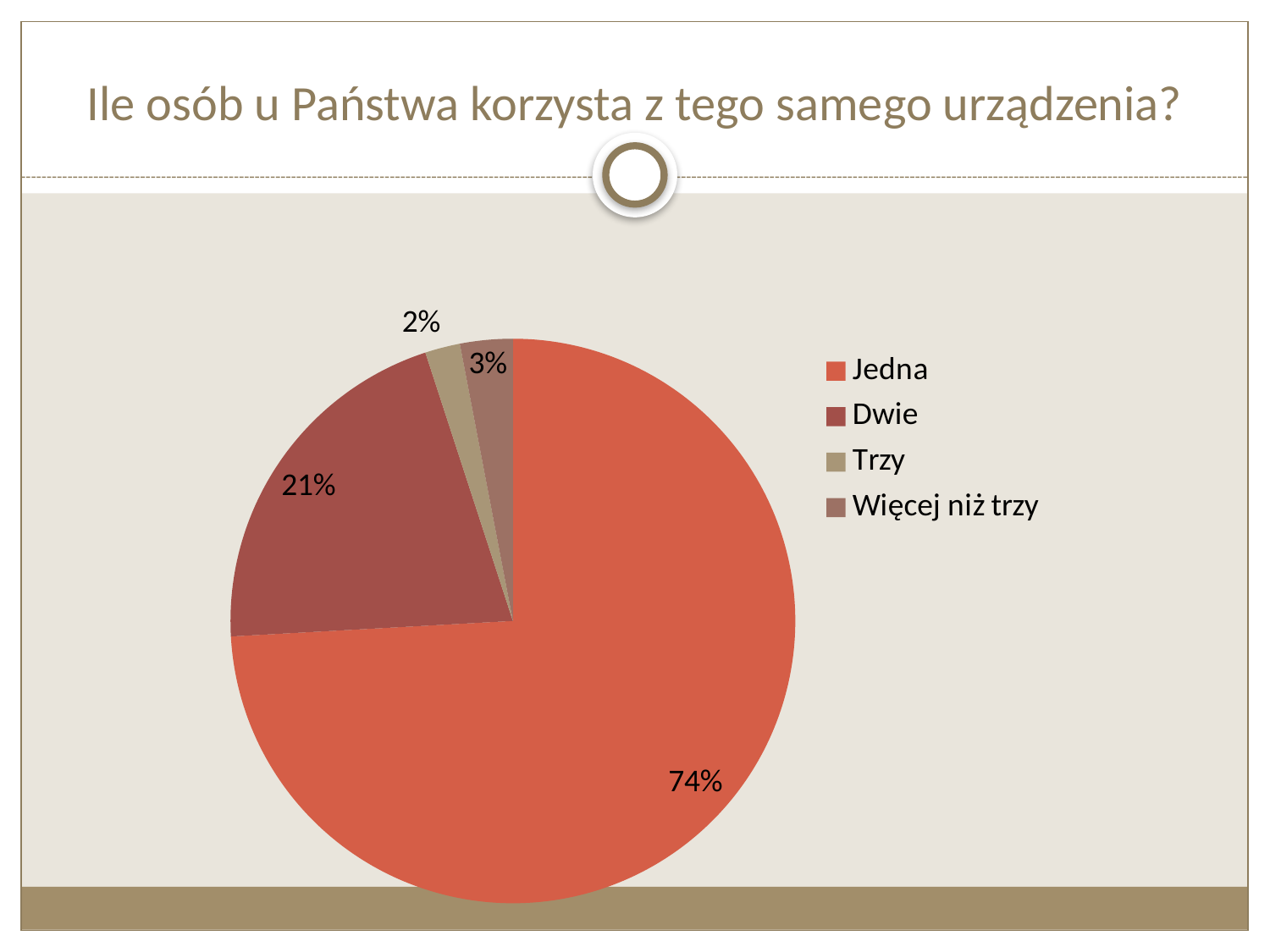

# Ile osób u Państwa korzysta z tego samego urządzenia?

### Chart

| Category | Seria 1 |
|---|---|
| Jedna | 0.7390000000000008 |
| Dwie | 0.20800000000000018 |
| Trzy | 0.02000000000000001 |
| Więcej niż trzy | 0.030000000000000002 |